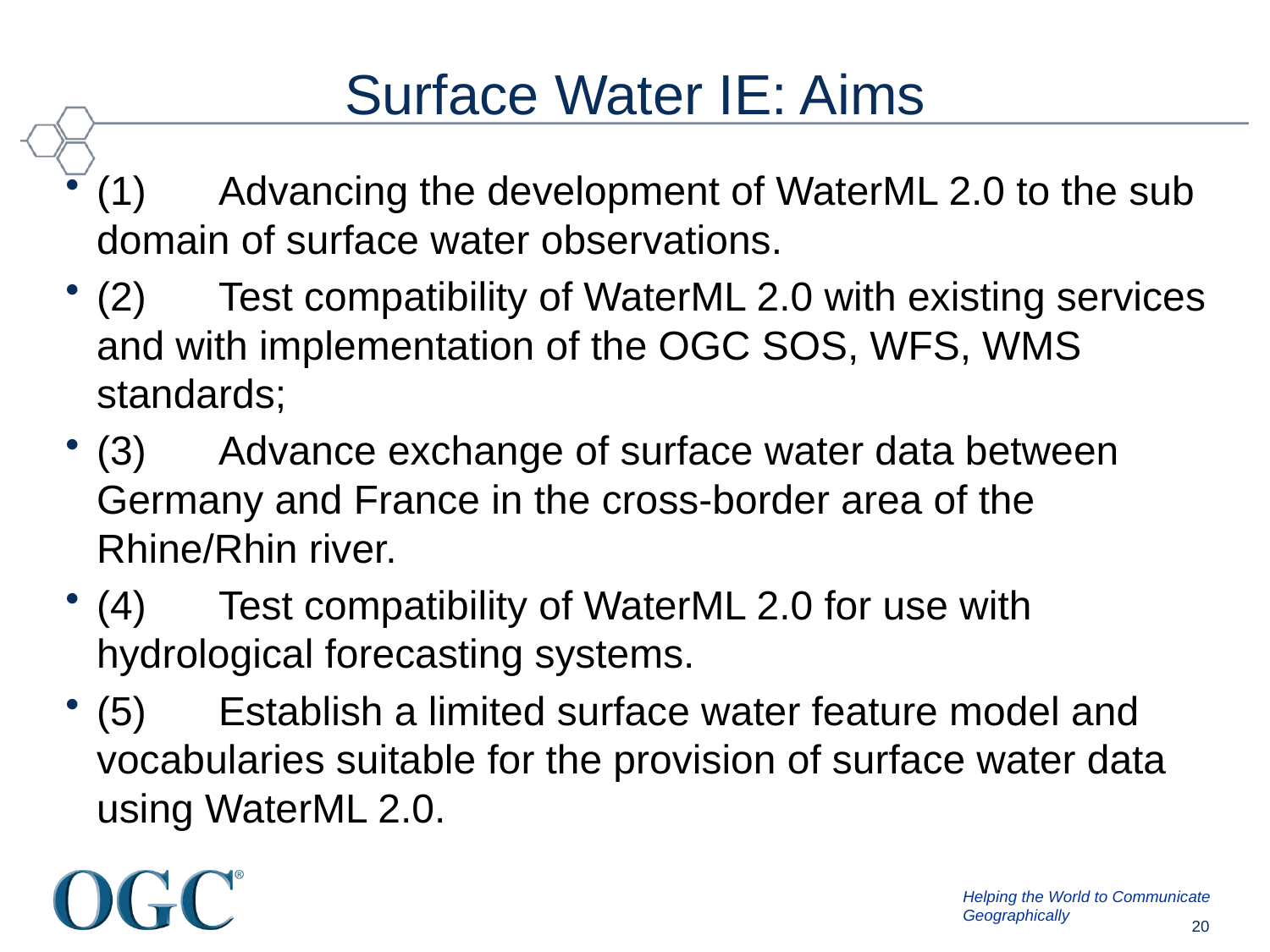

# Surface Water IE: Aims
(1)	Advancing the development of WaterML 2.0 to the sub domain of surface water observations.
(2)	Test compatibility of WaterML 2.0 with existing services and with implementation of the OGC SOS, WFS, WMS standards;
(3)	Advance exchange of surface water data between Germany and France in the cross-border area of the Rhine/Rhin river.
(4)	Test compatibility of WaterML 2.0 for use with hydrological forecasting systems.
(5)	Establish a limited surface water feature model and vocabularies suitable for the provision of surface water data using WaterML 2.0.

© 2010 Open Geospatial Consortium, Inc.
20